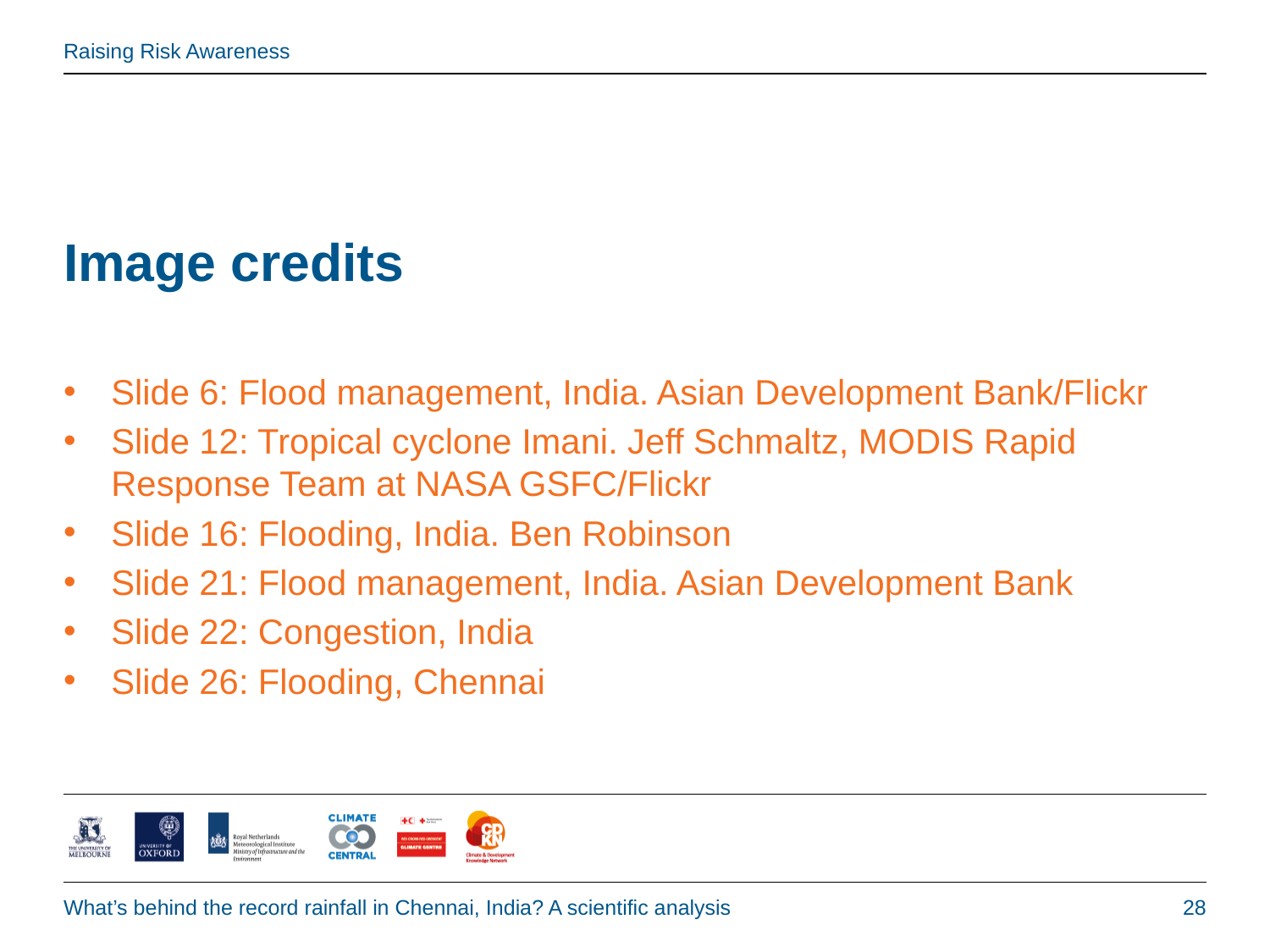

# Image credits
Slide 6: Flood management, India. Asian Development Bank/Flickr
Slide 12: Tropical cyclone Imani. Jeff Schmaltz, MODIS Rapid Response Team at NASA GSFC/Flickr
Slide 16: Flooding, India. Ben Robinson
Slide 21: Flood management, India. Asian Development Bank
Slide 22: Congestion, India
Slide 26: Flooding, Chennai

What’s behind the record rainfall in Chennai, India? A scientific analysis

28